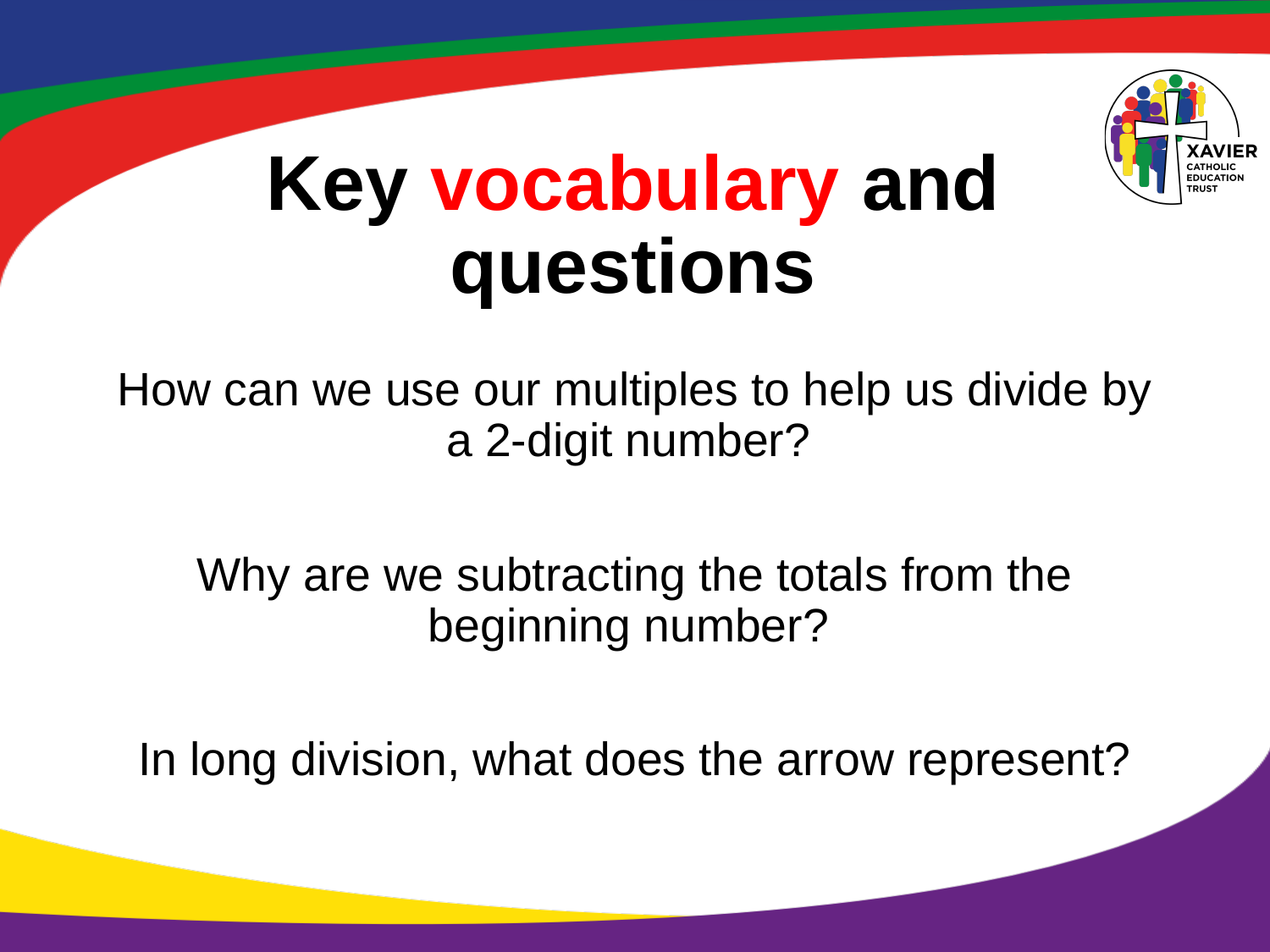

# Key vocabulary and questions
How can we use our multiples to help us divide by a 2-digit number?

Why are we subtracting the totals from the beginning number?

In long division, what does the arrow represent?